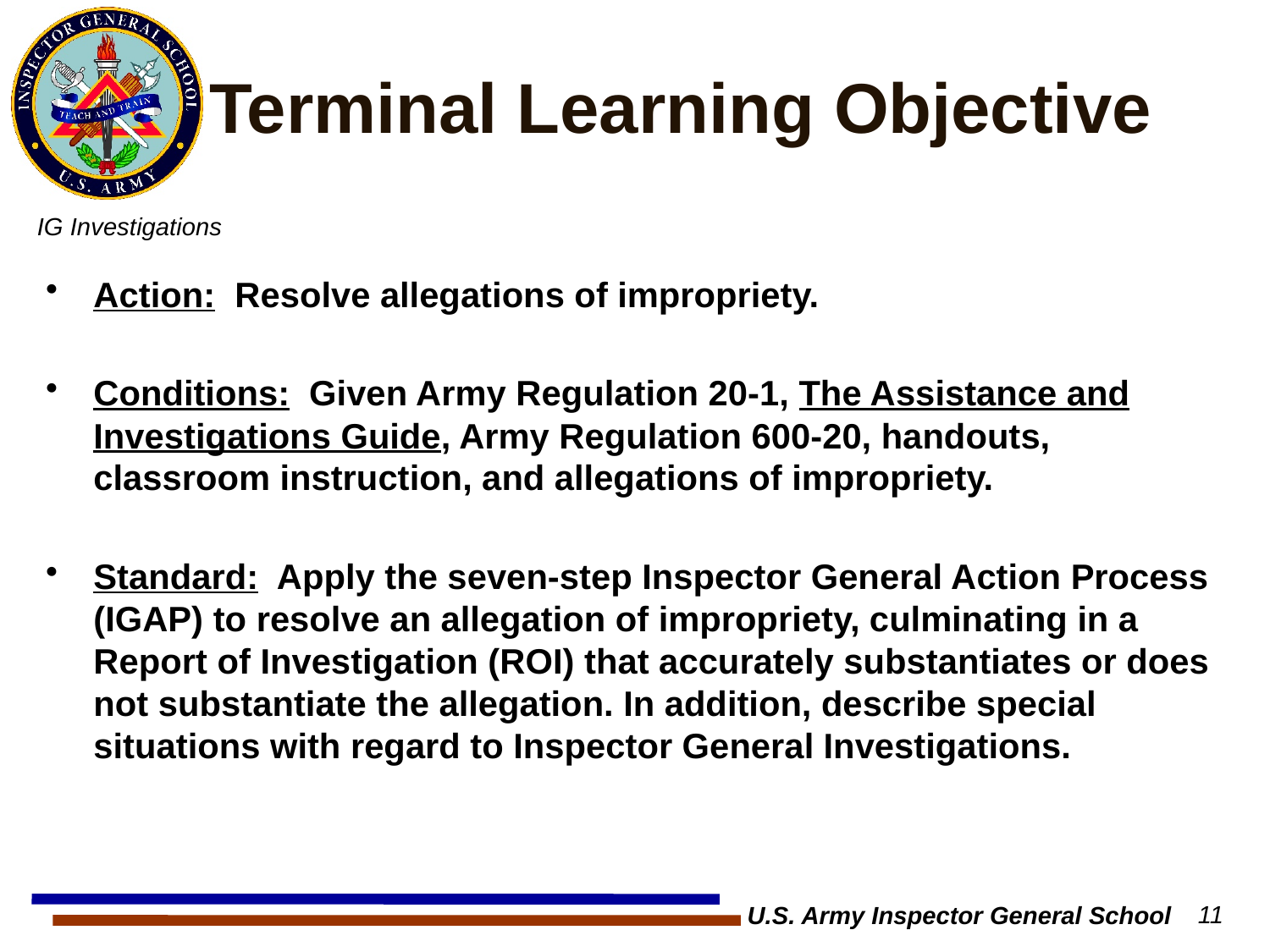

# Terminal Learning Objective
Action:  Resolve allegations of impropriety.

Conditions:  Given Army Regulation 20-1, The Assistance and Investigations Guide, Army Regulation 600-20, handouts, classroom instruction, and allegations of impropriety.

Standard:  Apply the seven-step Inspector General Action Process (IGAP) to resolve an allegation of impropriety, culminating in a Report of Investigation (ROI) that accurately substantiates or does not substantiate the allegation. In addition, describe special situations with regard to Inspector General Investigations.

U.S. Army Inspector General School